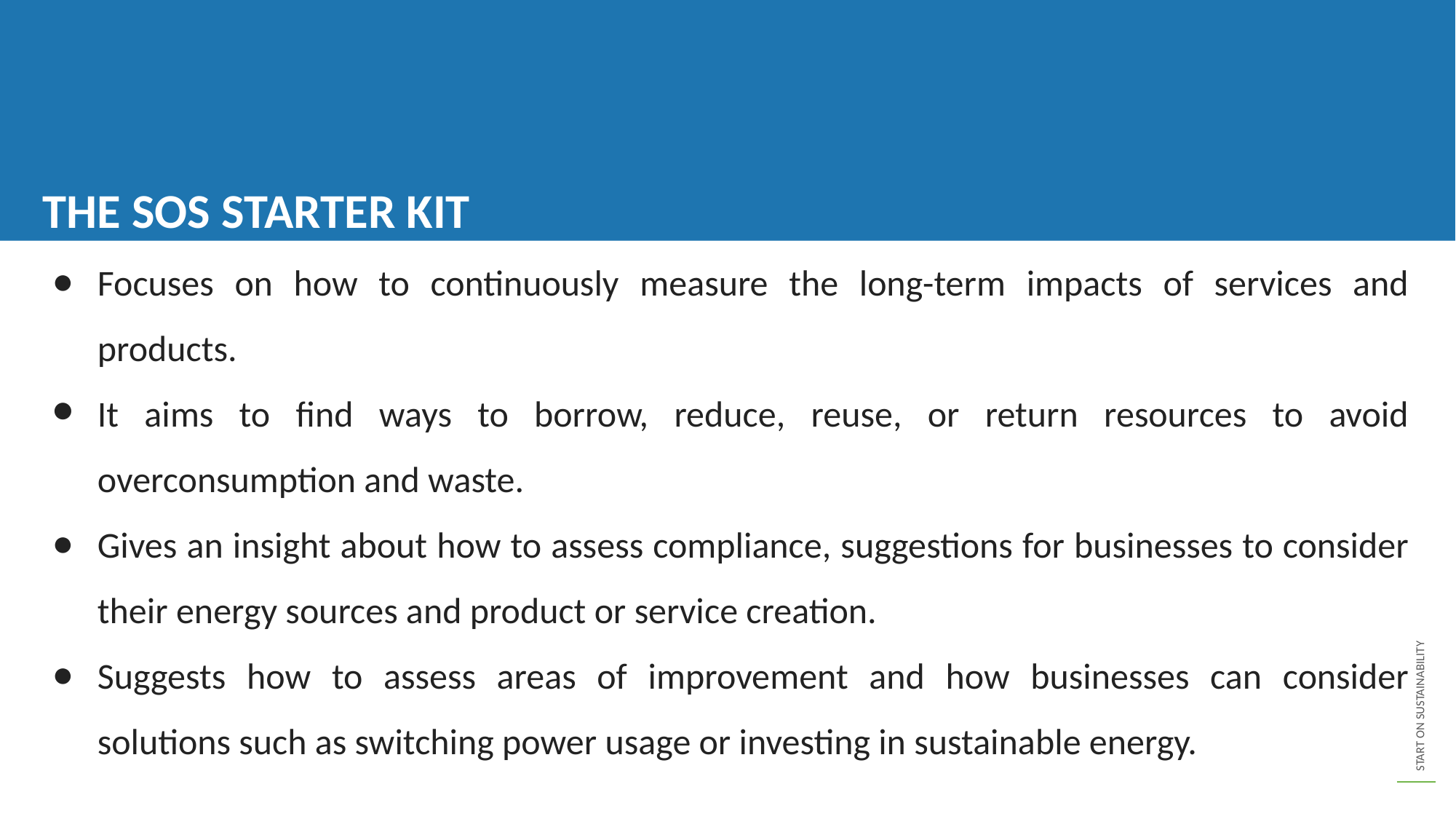

THE SOS STARTER KIT
Focuses on how to continuously measure the long-term impacts of services and products.
It aims to find ways to borrow, reduce, reuse, or return resources to avoid overconsumption and waste.
Gives an insight about how to assess compliance, suggestions for businesses to consider their energy sources and product or service creation.
Suggests how to assess areas of improvement and how businesses can consider solutions such as switching power usage or investing in sustainable energy.